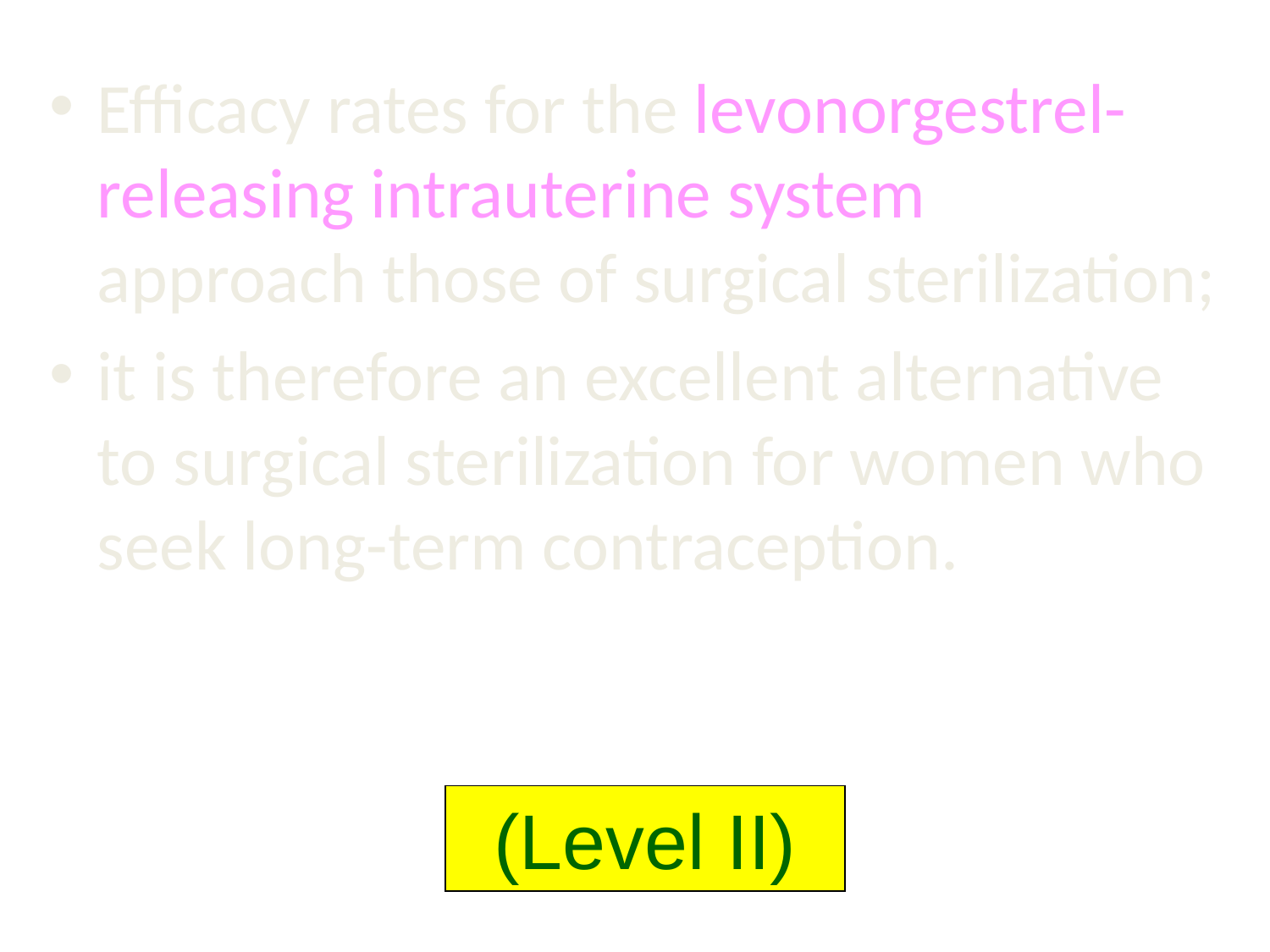

Efficacy rates for the levonorgestrel-releasing intrauterine system         approach those of surgical sterilization;
it is therefore an excellent alternative to surgical sterilization for women who seek long-term contraception.
(Level II)